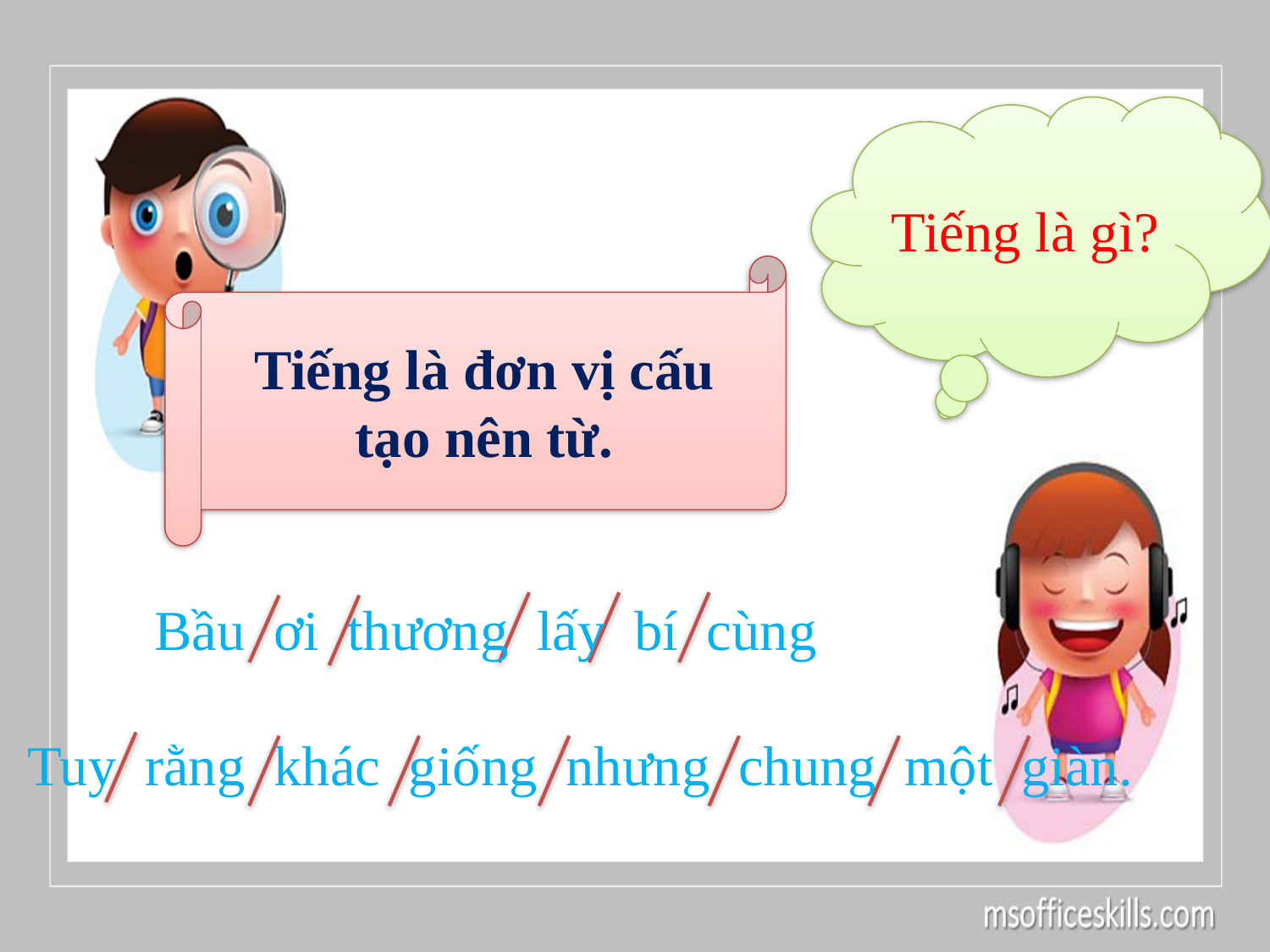

Tiếng là gì?
Tiếng là đơn vị cấu tạo nên từ.
	Bầu  ơi  thương  lấy  bí  cùng

Tuy  rằng  khác  giống  nhưng  chung  một  giàn.